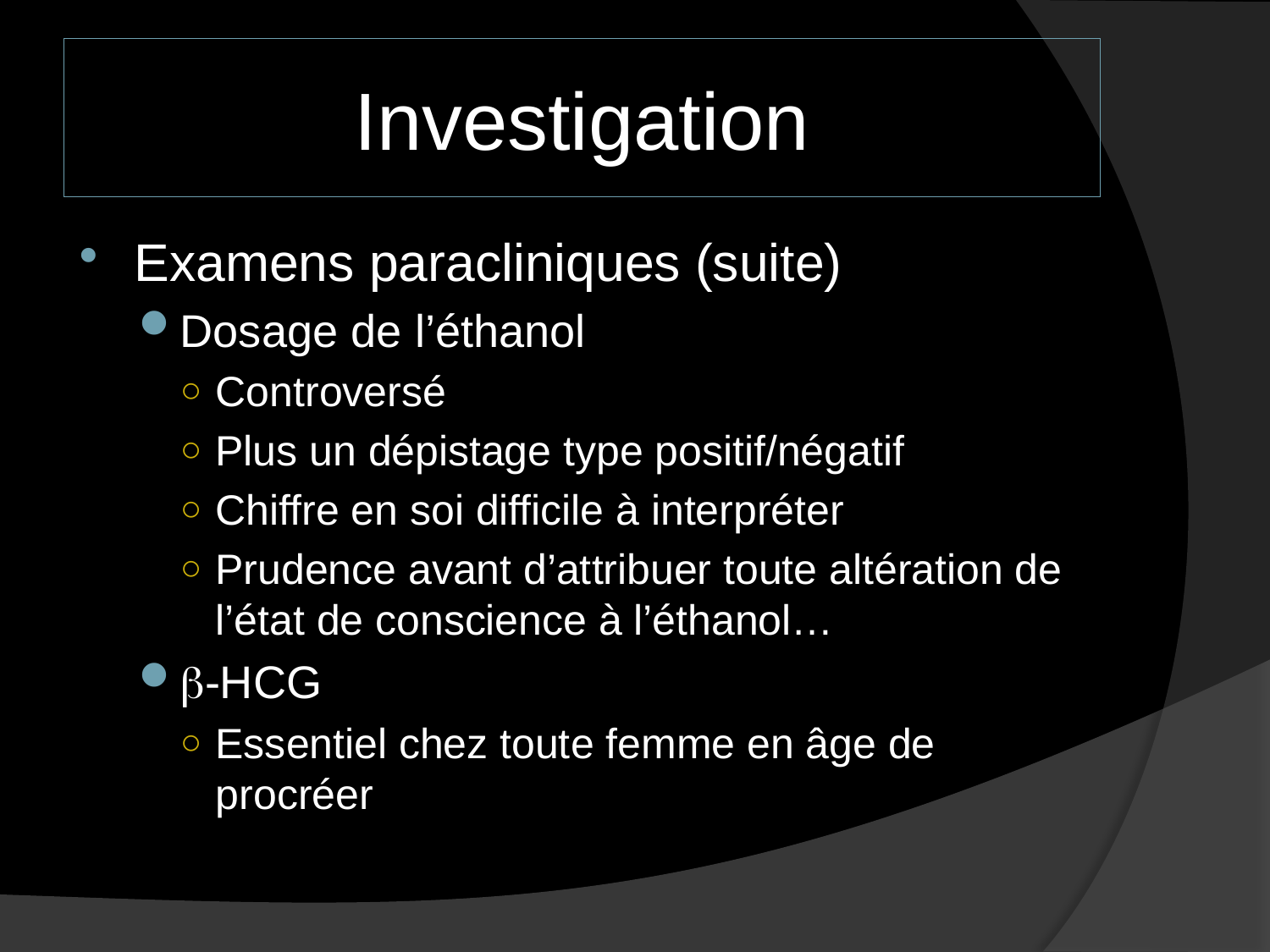

# Investigation
Examens paracliniques (suite)
Dosage de l’éthanol
Controversé
Plus un dépistage type positif/négatif
Chiffre en soi difficile à interpréter
Prudence avant d’attribuer toute altération de l’état de conscience à l’éthanol…
β-HCG
Essentiel chez toute femme en âge de procréer